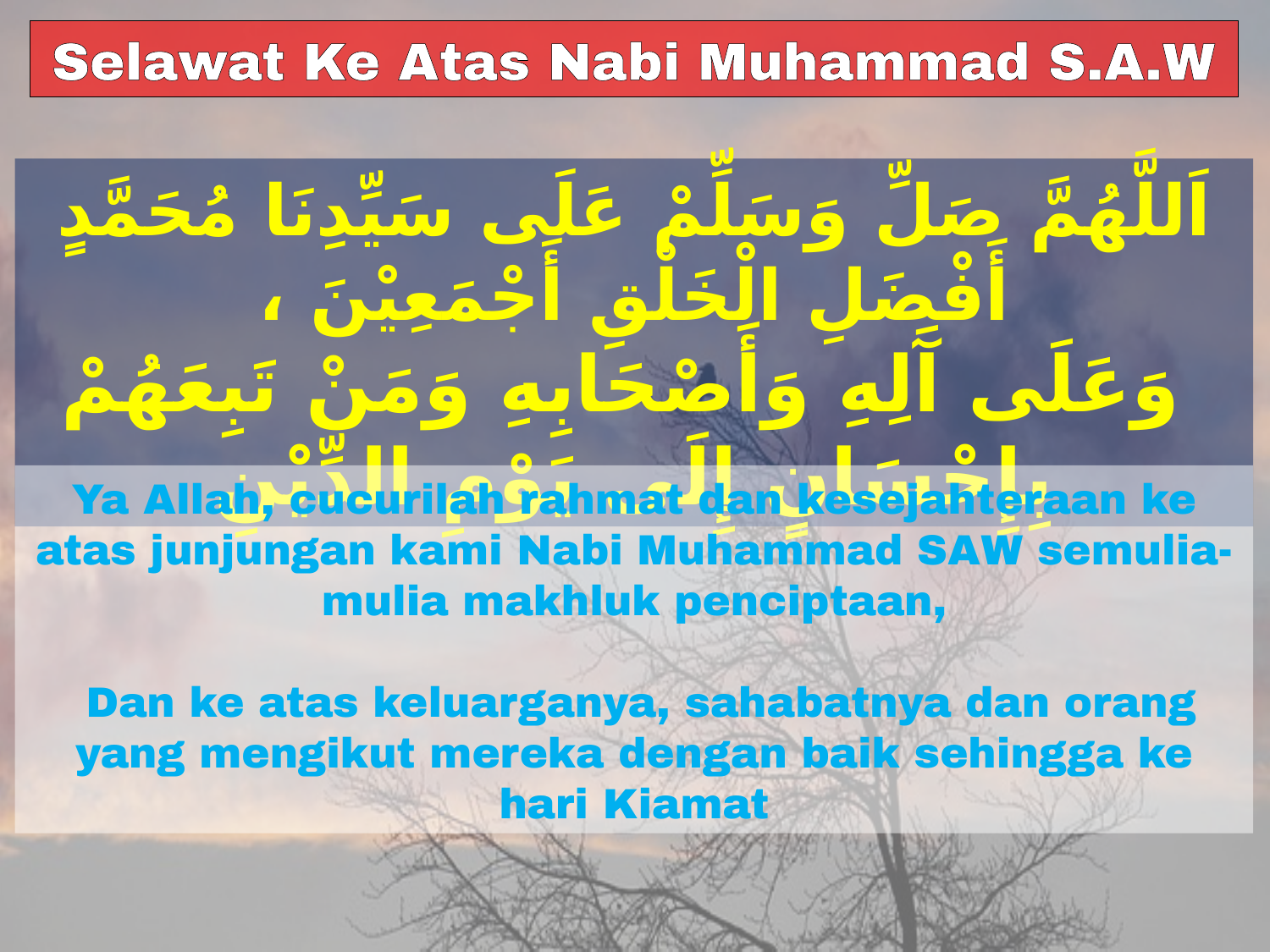

Selawat Ke Atas Nabi Muhammad S.A.W
اَللَّهُمَّ صَلِّ وَسَلِّمْ عَلَى سَيِّدِنَا مُحَمَّدٍ أَفْضَلِ الْخَلْقِ أَجْمَعِيْنَ ،
 وَعَلَى آَلِهِ وَأَصْحَابِهِ وَمَنْ تَبِعَهُمْ بِإِحْسَانٍ إِلَى يَوْمِ الدِّيْنِ
Ya Allah, cucurilah rahmat dan kesejahteraan ke atas junjungan kami Nabi Muhammad SAW semulia-mulia makhluk penciptaan,

 Dan ke atas keluarganya, sahabatnya dan orang yang mengikut mereka dengan baik sehingga ke hari Kiamat